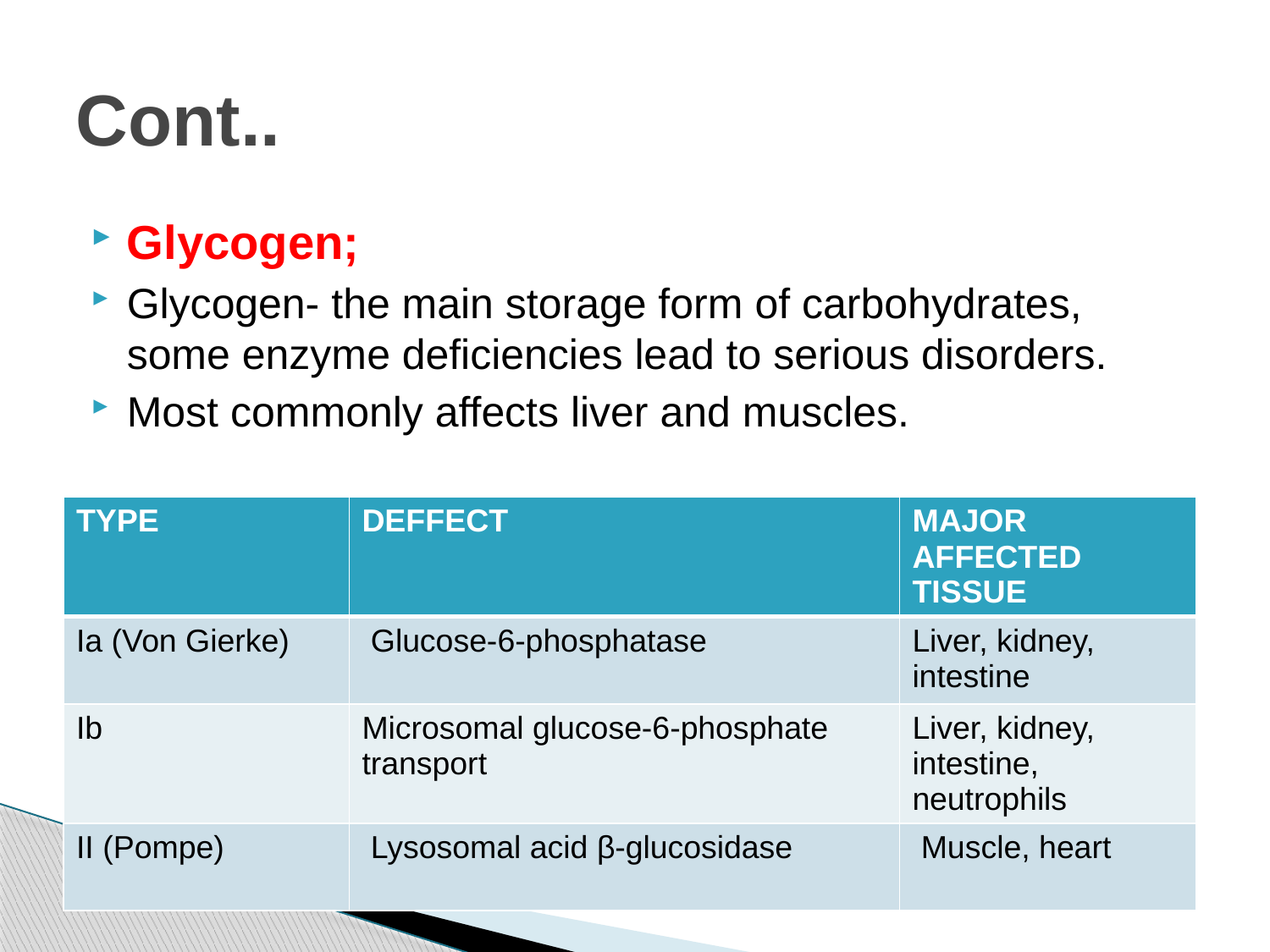

# Cont..
Glycogen;
Glycogen- the main storage form of carbohydrates, some enzyme deficiencies lead to serious disorders.
Most commonly affects liver and muscles.

| TYPE | DEFFECT | MAJOR AFFECTED TISSUE |
| --- | --- | --- |
| Ia (Von Gierke) | Glucose-6-phosphatase | Liver, kidney, intestine |
| Ib | Microsomal glucose-6-phosphate transport | Liver, kidney, intestine, neutrophils |
| II (Pompe) | Lysosomal acid β-glucosidase | Muscle, heart |